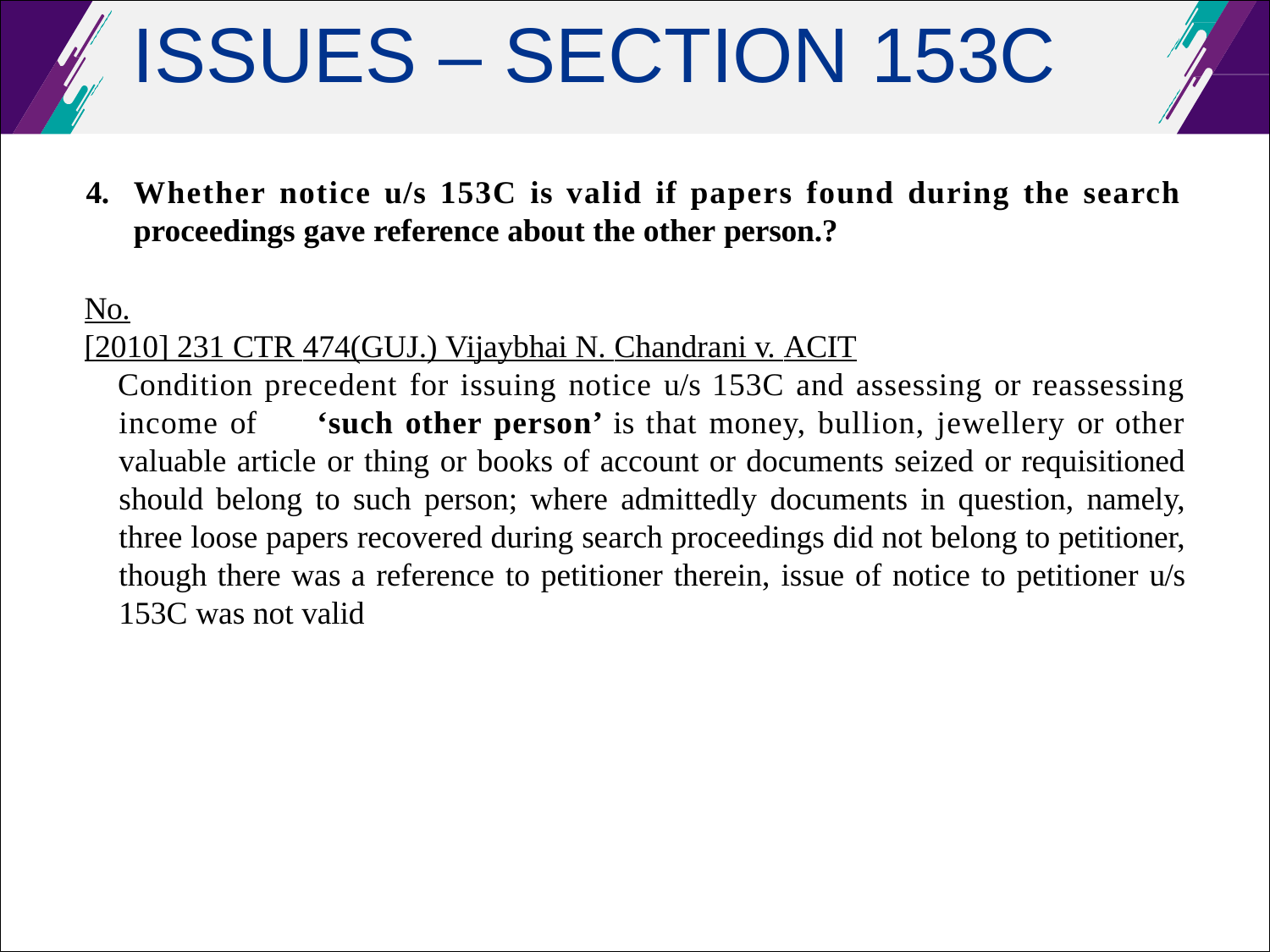

# ISSUES – SECTION 153C

4.	Whether notice u/s 153C is valid if papers found during the search proceedings gave reference about the other person.?

No.
[2010] 231 CTR 474(GUJ.) Vijaybhai N. Chandrani v. ACIT
Condition precedent for issuing notice u/s 153C and assessing or reassessing income of    ‘such other person’ is that money, bullion, jewellery or other valuable article or thing or books of account or documents seized or requisitioned should belong to such person; where admittedly documents in question, namely, three loose papers recovered during search proceedings did not belong to petitioner, though there was a reference to petitioner therein, issue of notice to petitioner u/s 153C was not valid